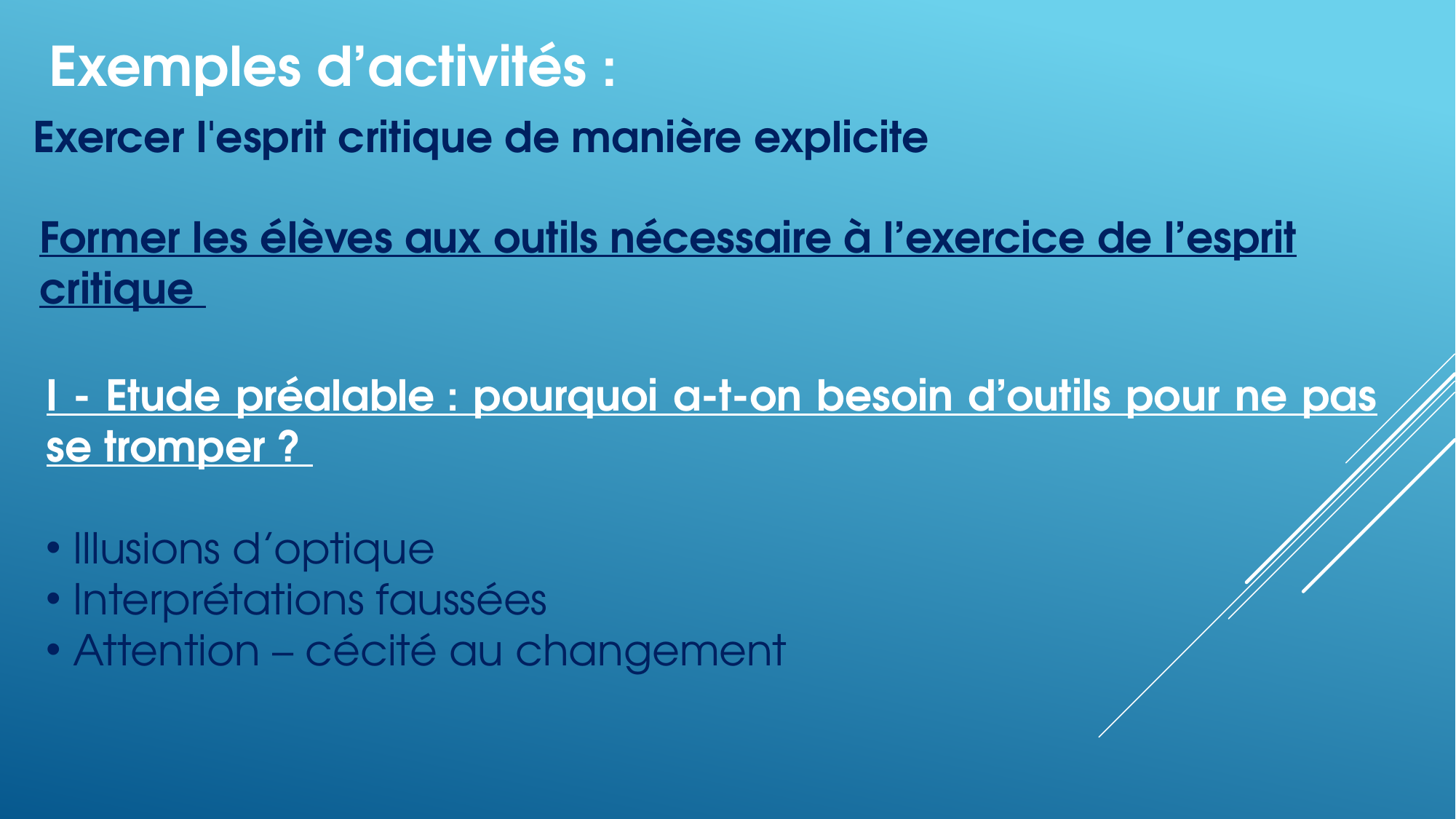

Exemples d’activités :
Exercer l'esprit critique de manière explicite

Former les élèves aux outils nécessaire à l’exercice de l’esprit critique
I - Etude préalable : pourquoi a-t-on besoin d’outils pour ne pas se tromper ?

 Illusions d’optique
 Interprétations faussées
 Attention – cécité au changement